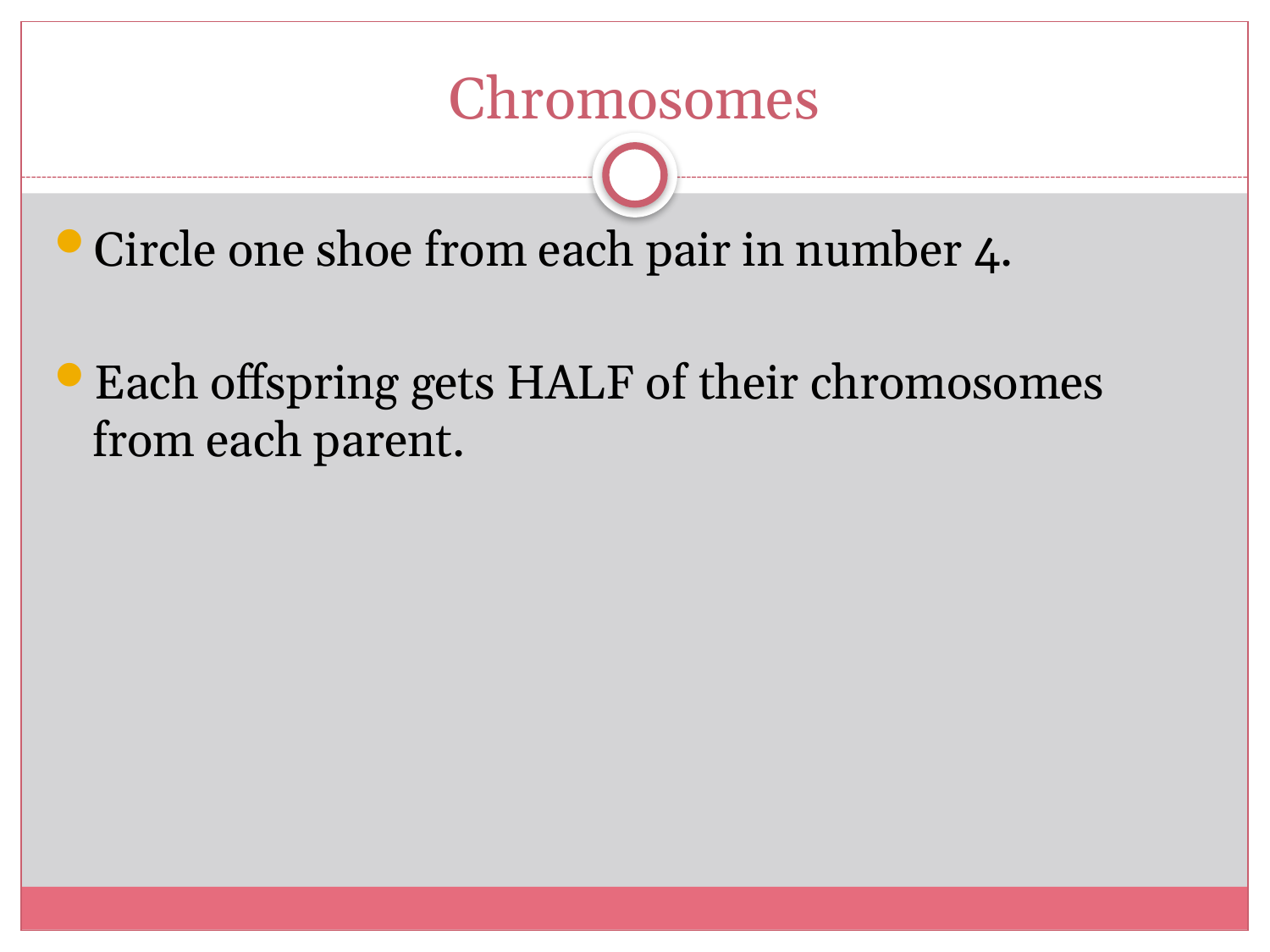

# Chromosomes
Circle one shoe from each pair in number 4.

Each offspring gets HALF of their chromosomes from each parent.